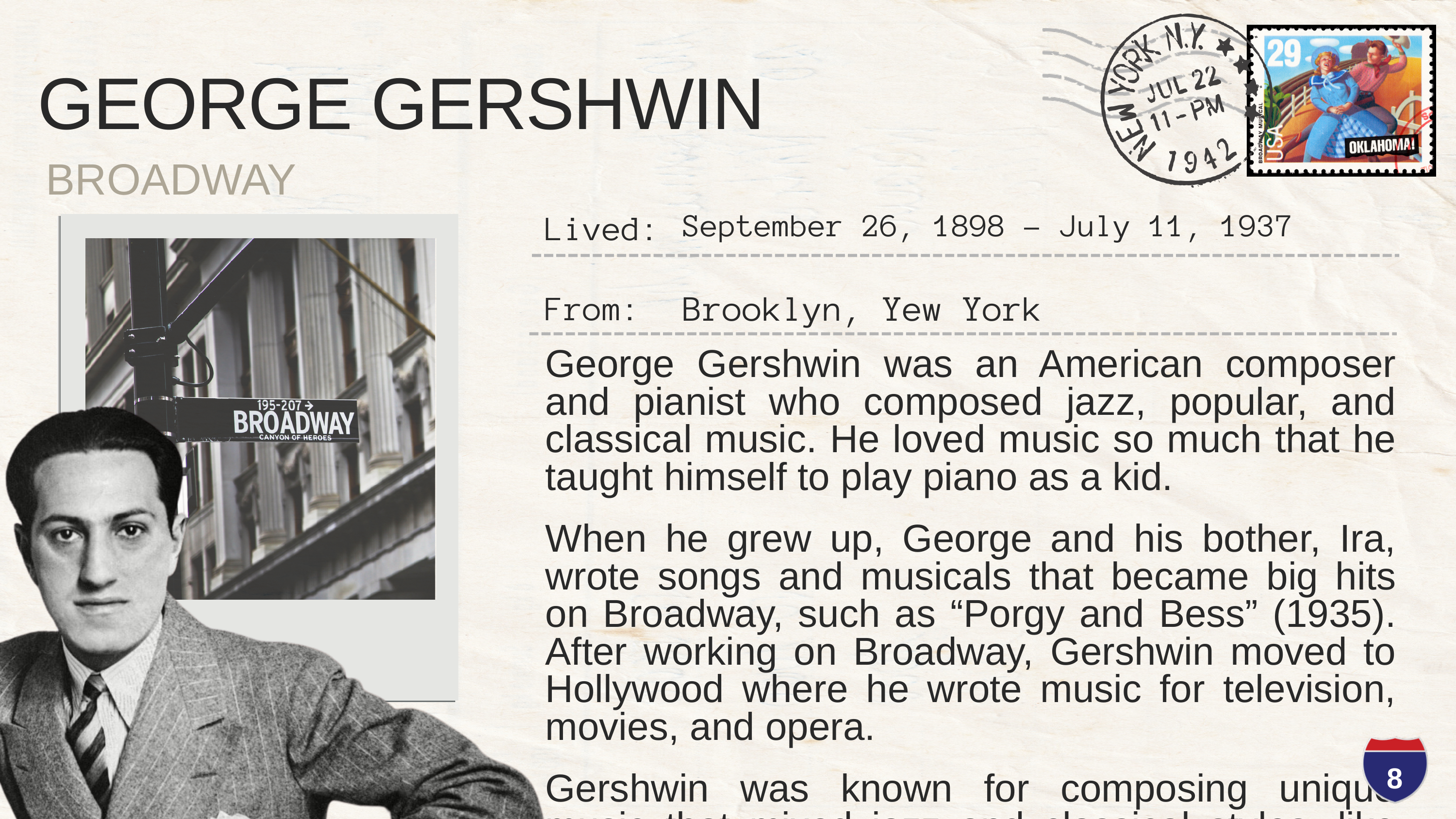

GEORGE GERSHWIN
BROADWAY
September 26, 1898 - July 11, 1937
Lived:

Brooklyn, Yew York
From:

George Gershwin was an American composer and pianist who composed jazz, popular, and classical music. He loved music so much that he taught himself to play piano as a kid.

When he grew up, George and his bother, Ira, wrote songs and musicals that became big hits on Broadway, such as “Porgy and Bess” (1935). After working on Broadway, Gershwin moved to Hollywood where he wrote music for television, movies, and opera.

Gershwin was known for composing unique music that mixed jazz and classical styles, like his famous “Rhapsody in Blue” and “An American in Paris.”

8